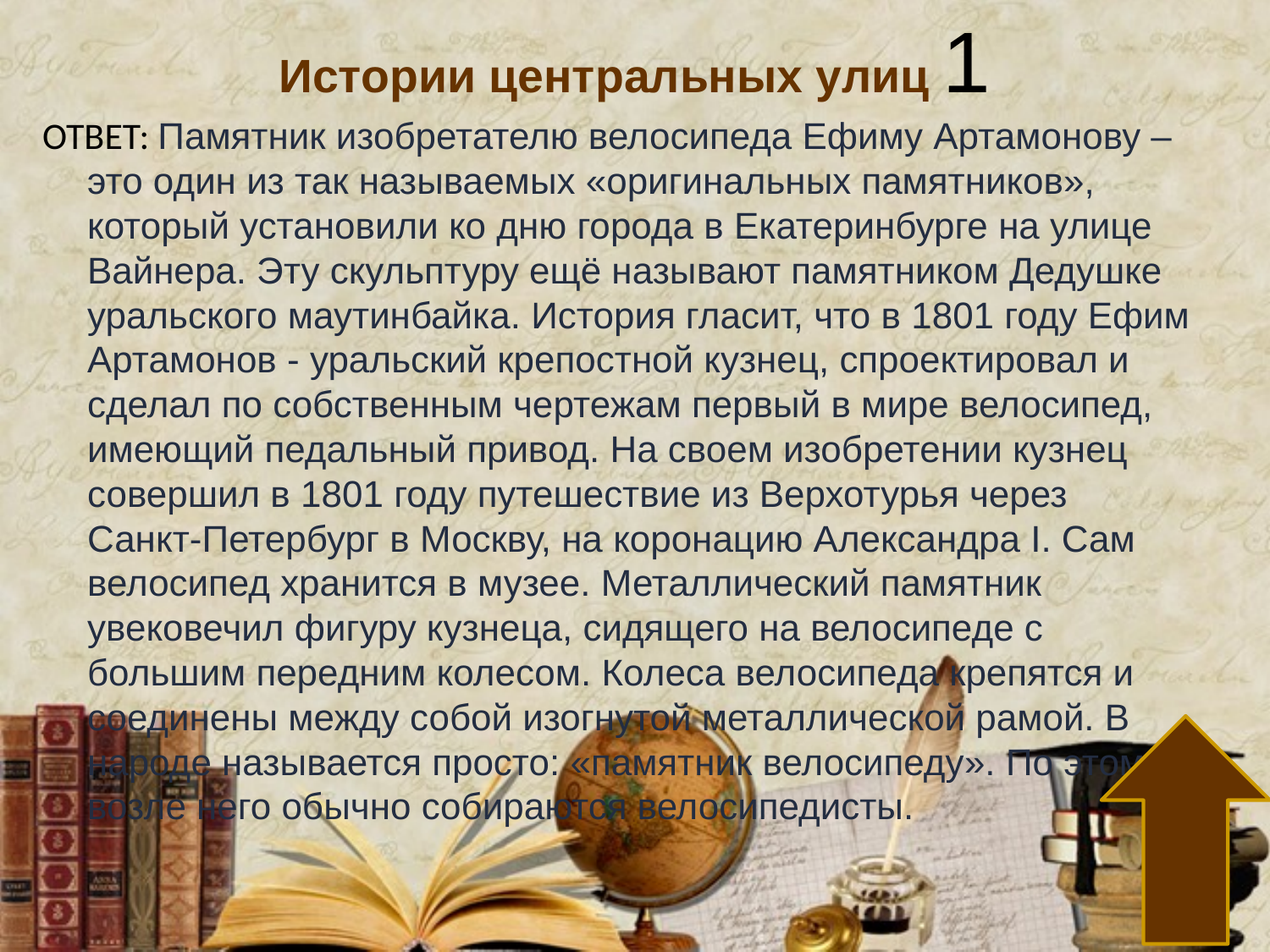

# Истории центральных улиц 1
ОТВЕТ: Памятник изобретателю велосипеда Ефиму Артамонову – это один из так называемых «оригинальных памятников», который установили ко дню города в Екатеринбурге на улице Вайнера. Эту скульптуру ещё называют памятником Дедушке уральского маутинбайка. История гласит, что в 1801 году Ефим Артамонов - уральский крепостной кузнец, спроектировал и сделал по собственным чертежам первый в мире велосипед, имеющий педальный привод. На своем изобретении кузнец совершил в 1801 году путешествие из Верхотурья через Санкт-Петербург в Москву, на коронацию Александра I. Сам велосипед хранится в музее. Металлический памятник увековечил фигуру кузнеца, сидящего на велосипеде с большим передним колесом. Колеса велосипеда крепятся и соединены между собой изогнутой металлической рамой. В народе называется просто: «памятник велосипеду». По этому возле него обычно собираются велосипедисты.